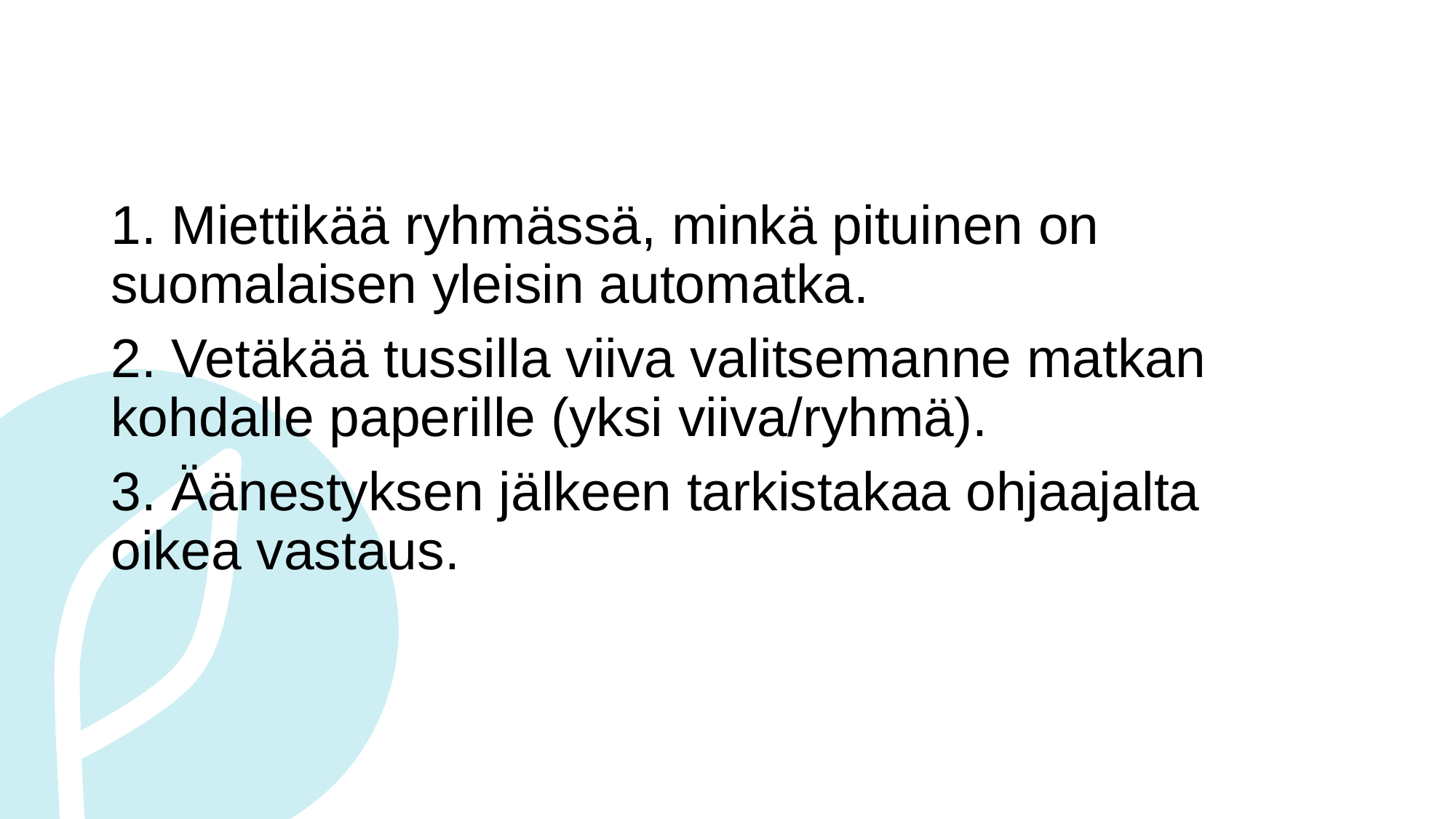

1. Miettikää ryhmässä, minkä pituinen on suomalaisen yleisin automatka.
2. Vetäkää tussilla viiva valitsemanne matkan kohdalle paperille (yksi viiva/ryhmä).
3. Äänestyksen jälkeen tarkistakaa ohjaajalta oikea vastaus.